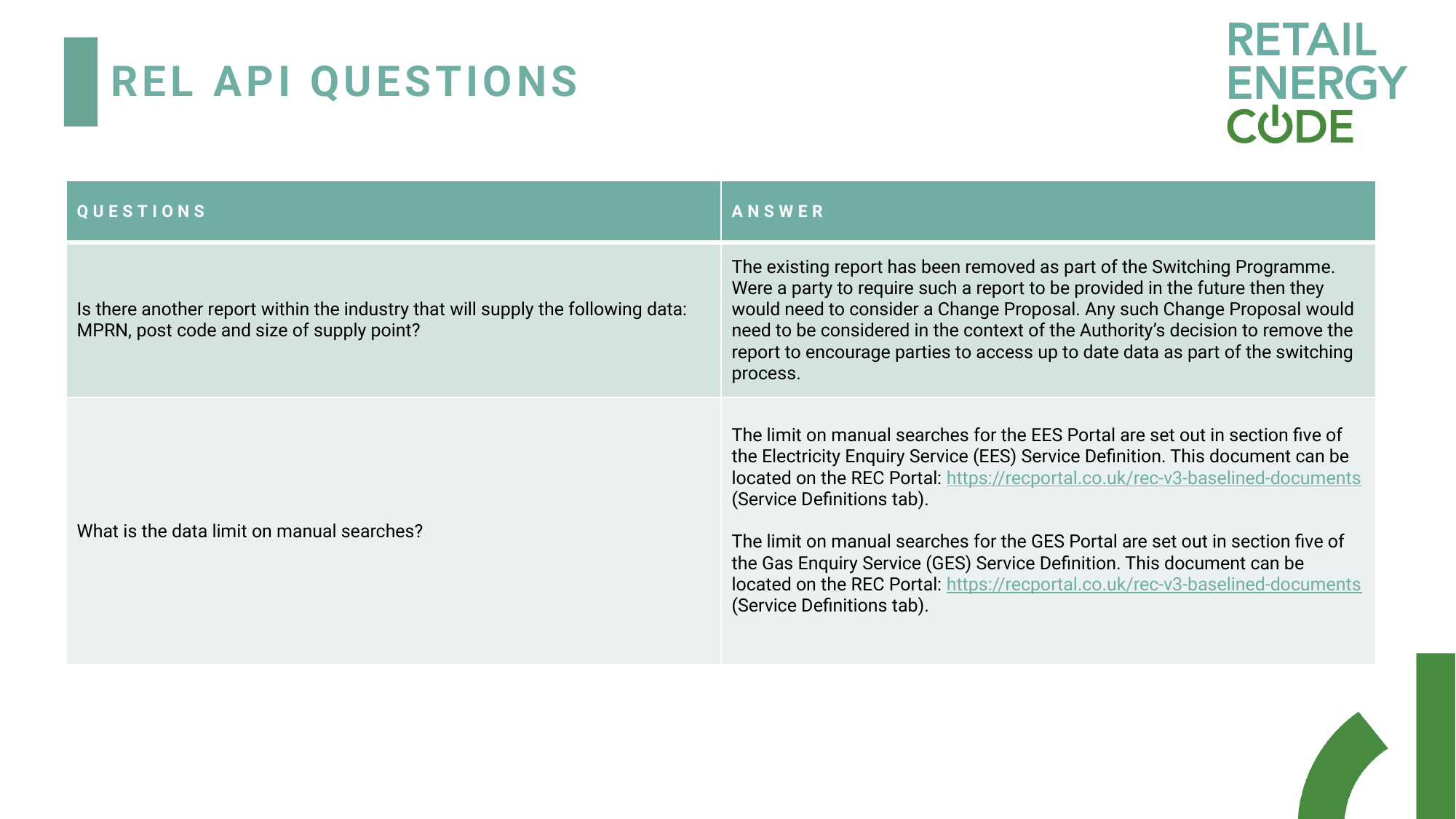

# REL API Questions
| Questions | Answer |
| --- | --- |
| Is there another report within the industry that will supply the following data: MPRN, post code and size of supply point? | The existing report has been removed as part of the Switching Programme. Were a party to require such a report to be provided in the future then they would need to consider a Change Proposal. Any such Change Proposal would need to be considered in the context of the Authority’s decision to remove the report to encourage parties to access up to date data as part of the switching process. |
| What is the data limit on manual searches? | The limit on manual searches for the EES Portal are set out in section five of the Electricity Enquiry Service (EES) Service Definition. This document can be located on the REC Portal: https://recportal.co.uk/rec-v3-baselined-documents (Service Definitions tab).   The limit on manual searches for the GES Portal are set out in section five of the Gas Enquiry Service (GES) Service Definition. This document can be located on the REC Portal: https://recportal.co.uk/rec-v3-baselined-documents (Service Definitions tab). |